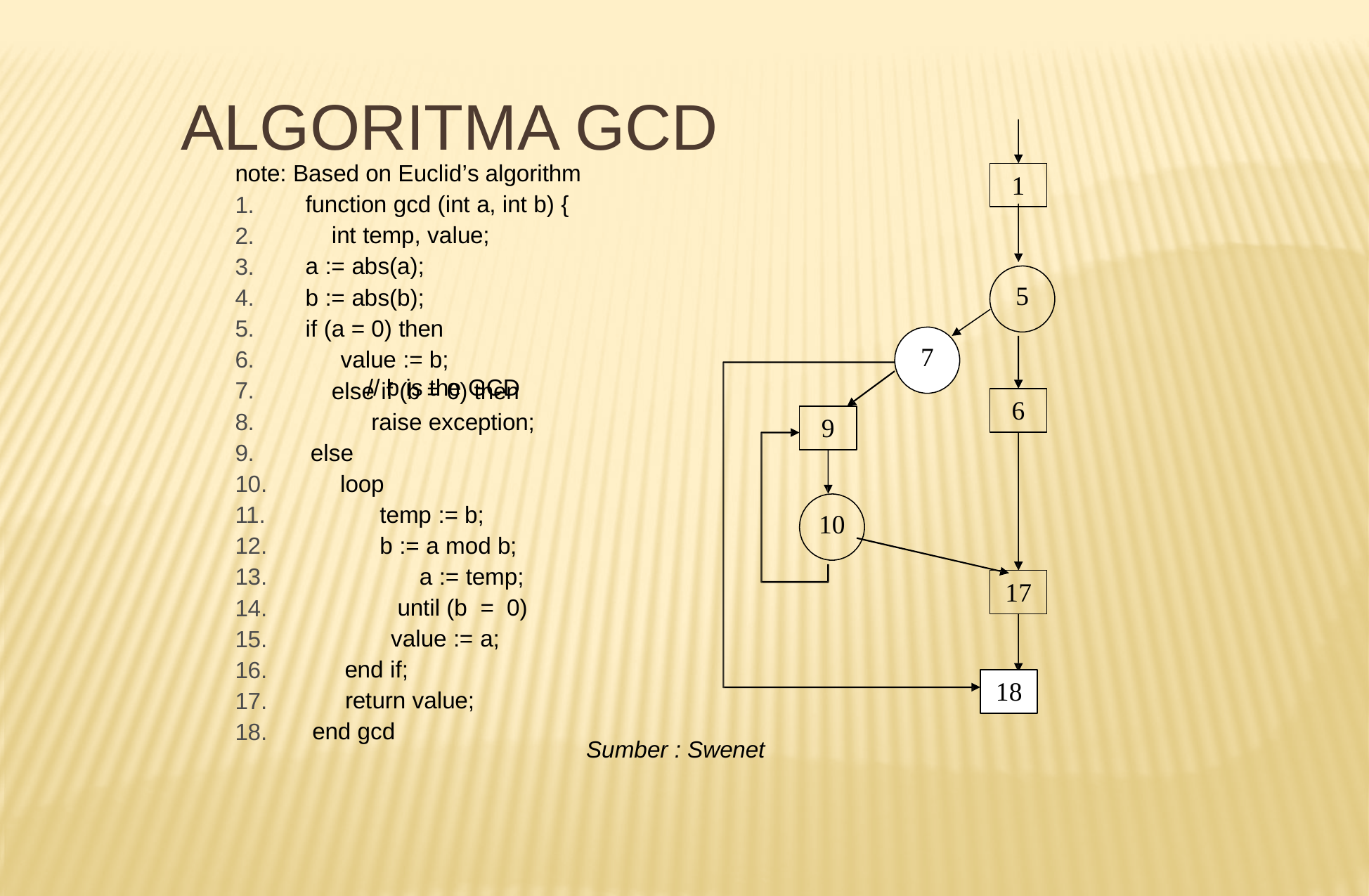

# ALGORITMA GCD

note: Based on Euclid’s algorithm

1
function gcd (int a, int b) { int temp, value;
a := abs(a);
b := abs(b);
if (a = 0) then
value := b;	// b is the GCD
1.
2.
3.
4.
5.
6.
7.
8.
9.
10.
11.
12.
13.
14.
15.
16.
17.
18.

5

7

else if (b = 0) then raise exception;
else
loop
temp := b;
b := a mod b; a := temp;
until (b  =  0) value := a;
end if; return value;
end gcd

6

9

10

17

18
Sumber : Swenet